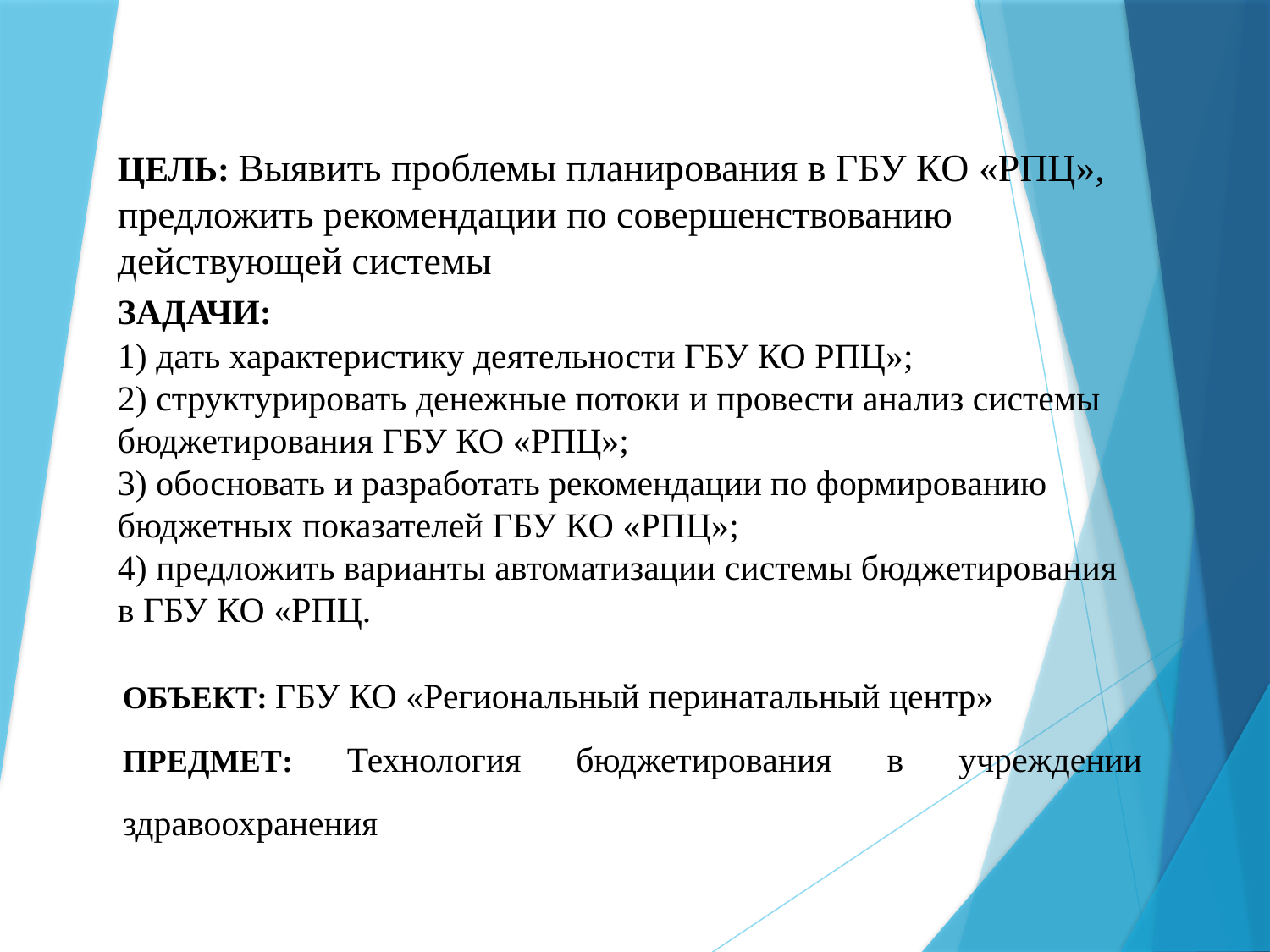

# ЦЕЛЬ: Выявить проблемы планирования в ГБУ КО «РПЦ», предложить рекомендации по совершенствованию действующей системы ЗАДАЧИ: 1) дать характеристику деятельности ГБУ КО РПЦ»; 2) структурировать денежные потоки и провести анализ системы бюджетирования ГБУ КО «РПЦ»; 3) обосновать и разработать рекомендации по формированию бюджетных показателей ГБУ КО «РПЦ»; 4) предложить варианты автоматизации системы бюджетирования в ГБУ КО «РПЦ.
ОБЪЕКТ: ГБУ КО «Региональный перинатальный центр»
ПРЕДМЕТ: Технология бюджетирования в учреждении здравоохранения